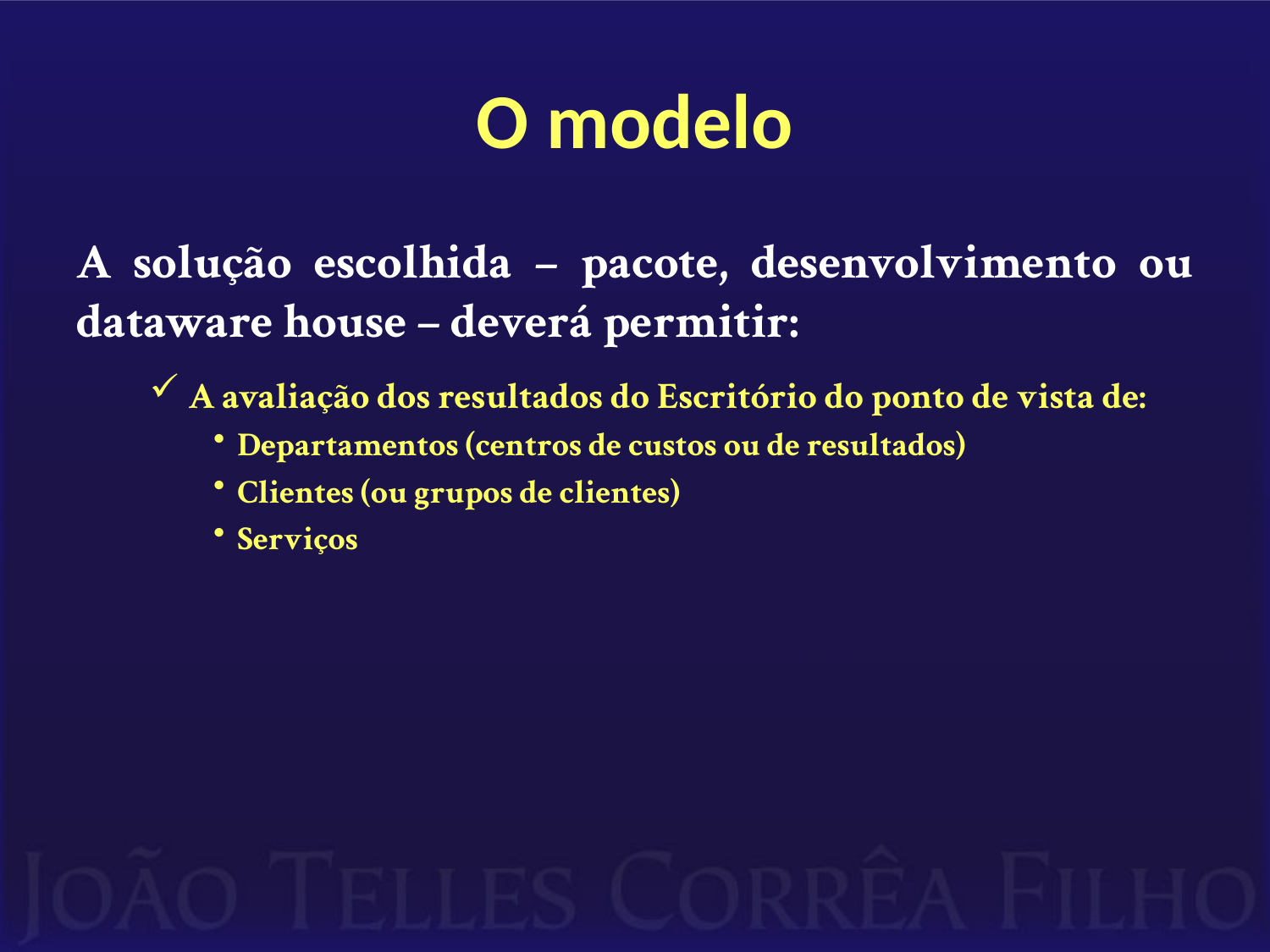

# O modelo
A solução escolhida – pacote, desenvolvimento ou dataware house – deverá permitir:

A avaliação dos resultados do Escritório do ponto de vista de:
Departamentos (centros de custos ou de resultados)
Clientes (ou grupos de clientes)
Serviços